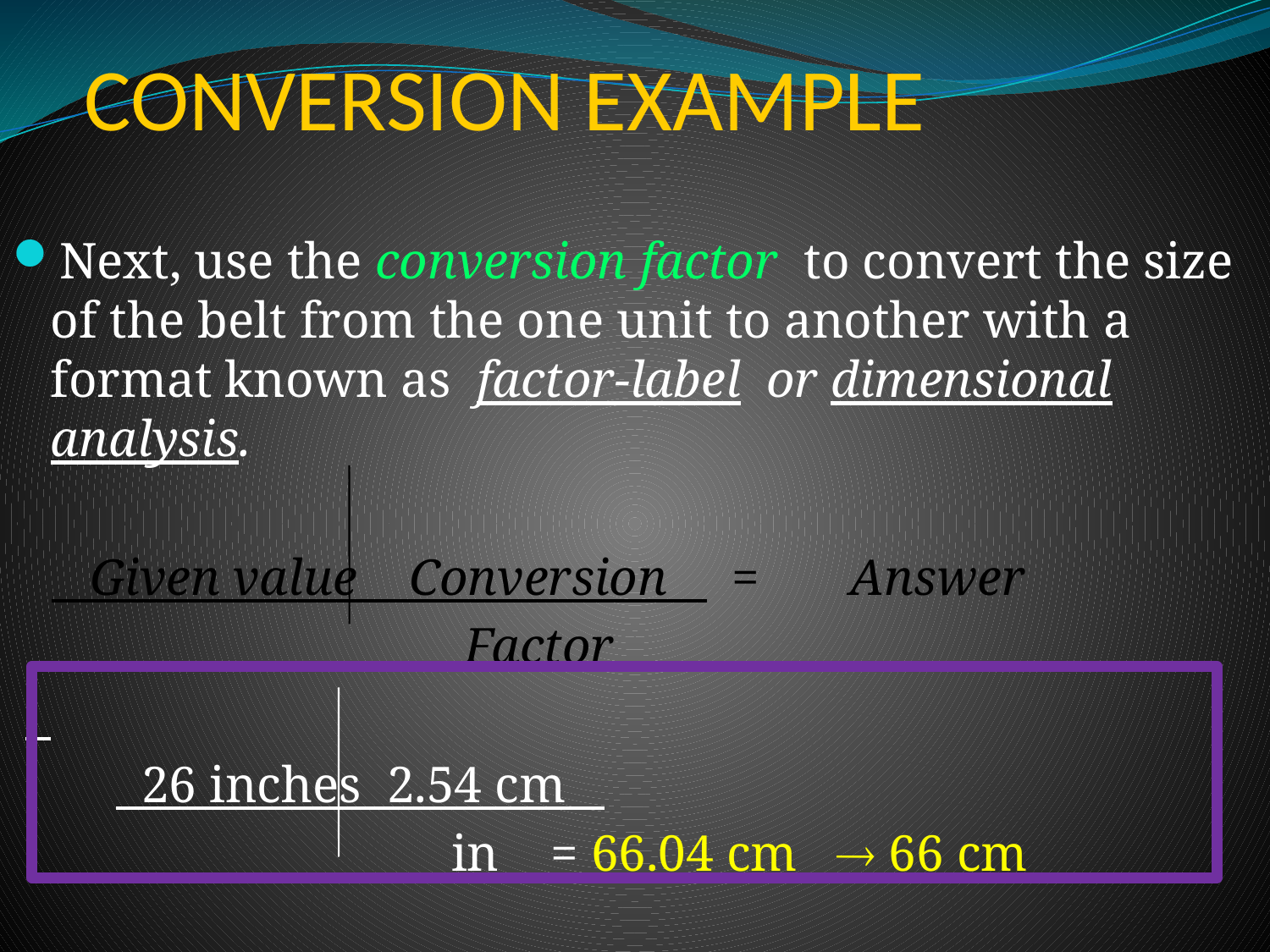

# CONVERSION EXAMPLE

Next, use the conversion factor  to convert the size of the belt from the one unit to another with a format known as  factor-label  or dimensional analysis.

      Given value    Conversion     =       Answer
                                   Factor

          26 inches  2.54 cm
                                  in    = 66.04 cm   → 66 cm